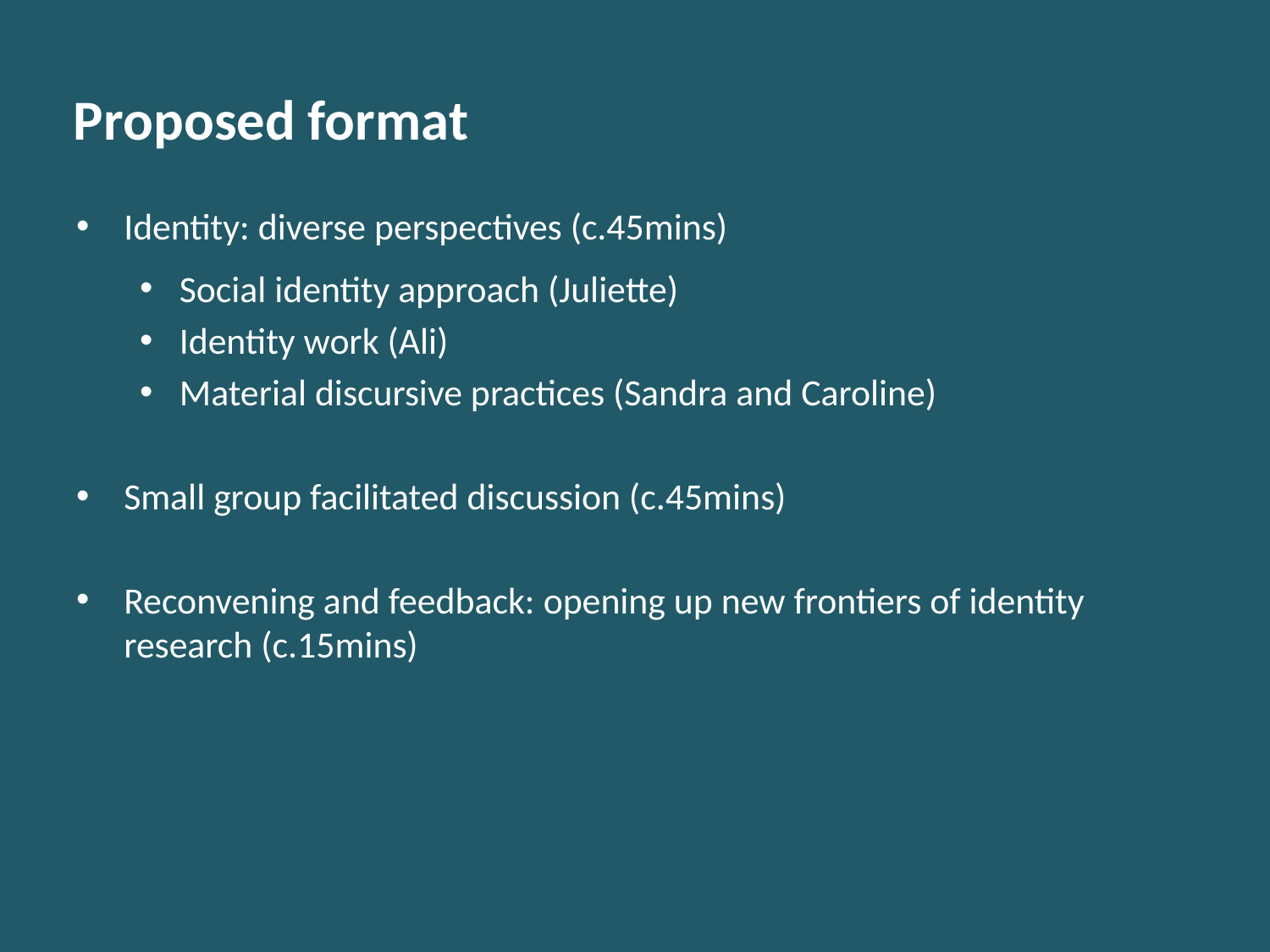

# Proposed format
Identity: diverse perspectives (c.45mins)
Social identity approach (Juliette)
Identity work (Ali)
Material discursive practices (Sandra and Caroline)

Small group facilitated discussion (c.45mins)

Reconvening and feedback: opening up new frontiers of identity research (c.15mins)